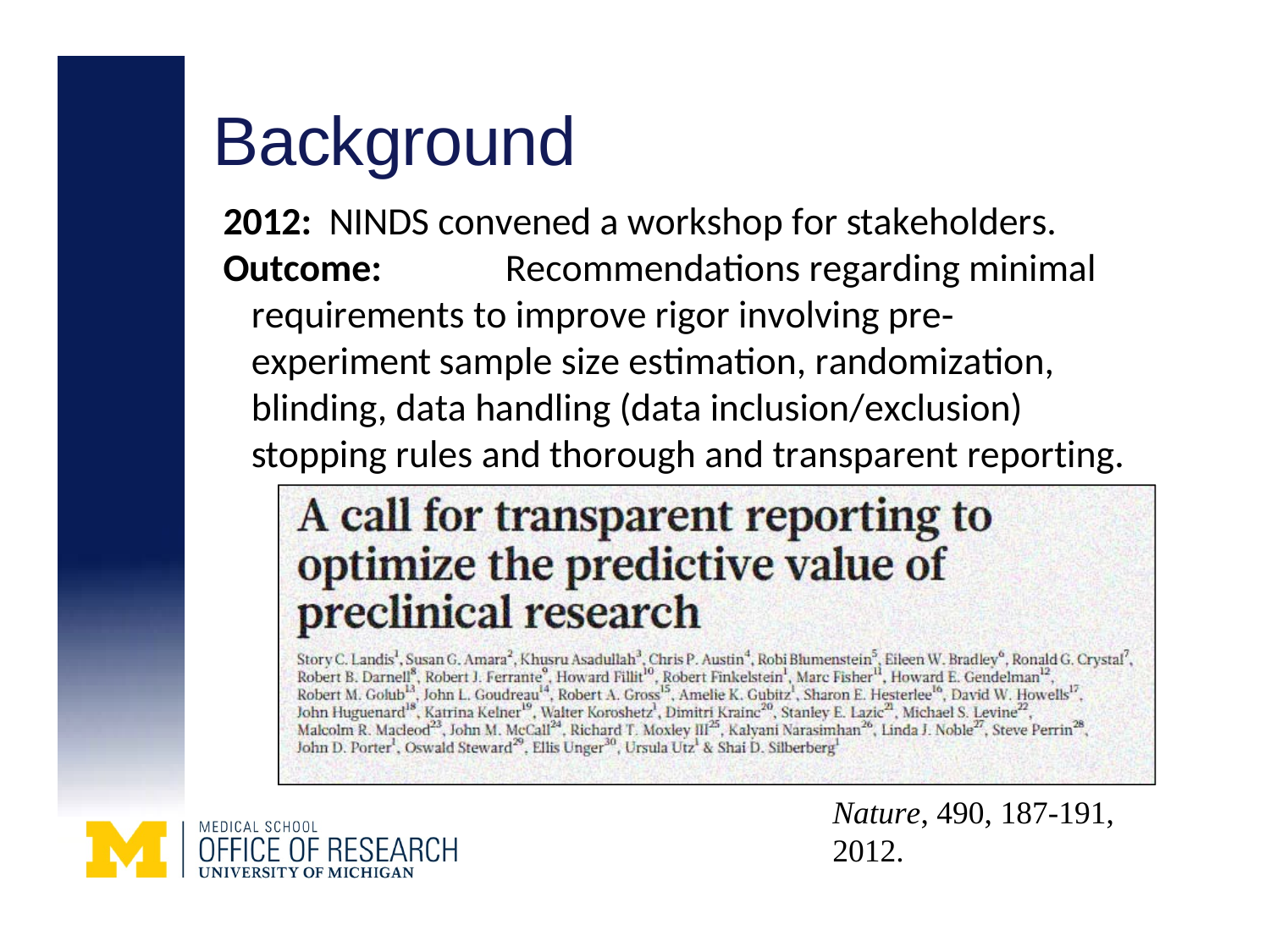

# Background
2012:	NINDS convened a workshop for stakeholders.
Outcome:	Recommendations regarding minimal requirements to improve rigor involving pre‐experiment sample size estimation, randomization, blinding, data handling (data inclusion/exclusion) stopping rules and thorough and transparent reporting.

Nature, 490, 187-191, 2012.